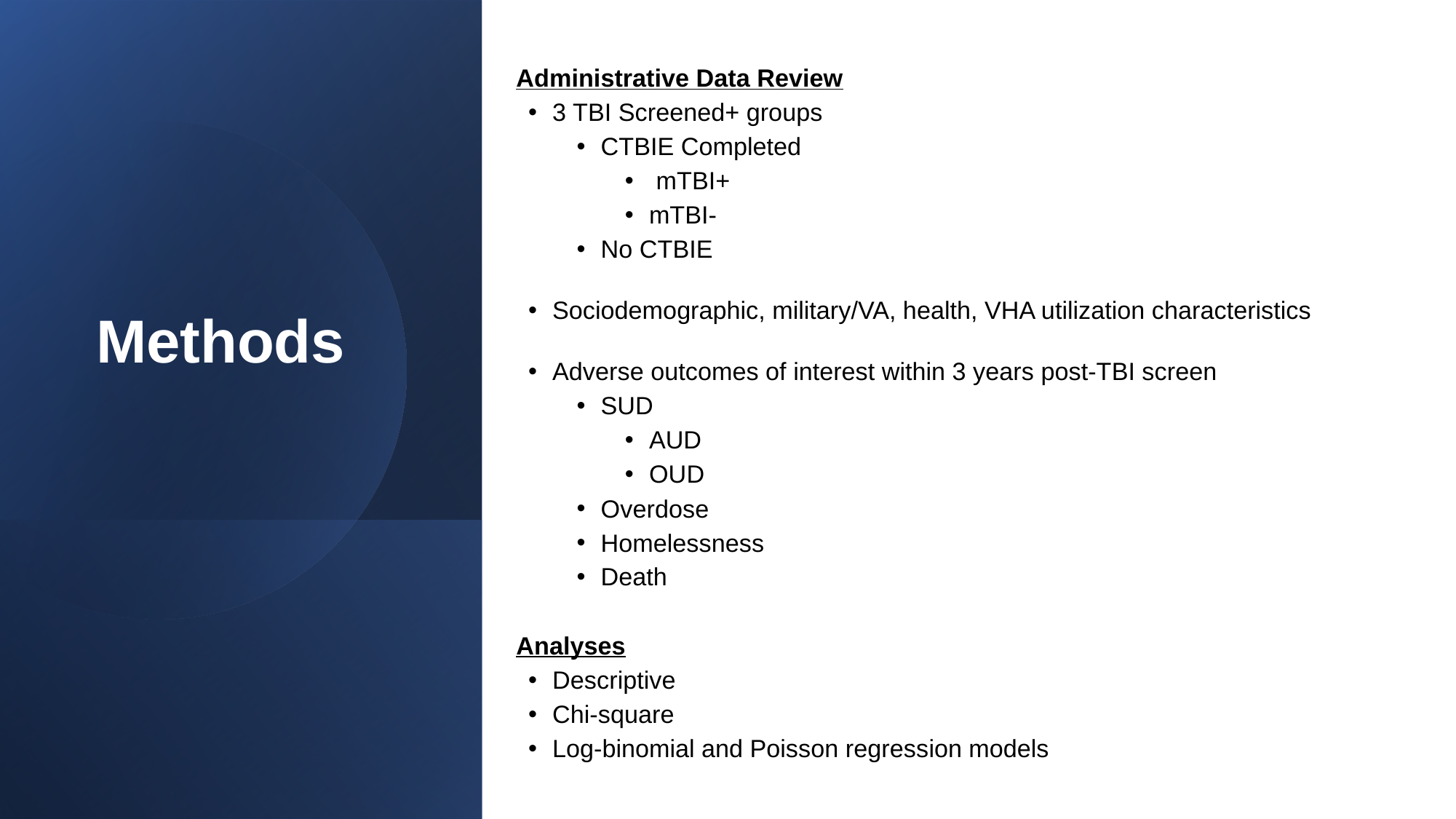

Administrative Data Review
3 TBI Screened+ groups
CTBIE Completed
 mTBI+
mTBI-
No CTBIE
Sociodemographic, military/VA, health, VHA utilization characteristics
Adverse outcomes of interest within 3 years post-TBI screen
SUD
AUD
OUD
Overdose
Homelessness
Death

Analyses
Descriptive
Chi-square
Log-binomial and Poisson regression models

# Methods